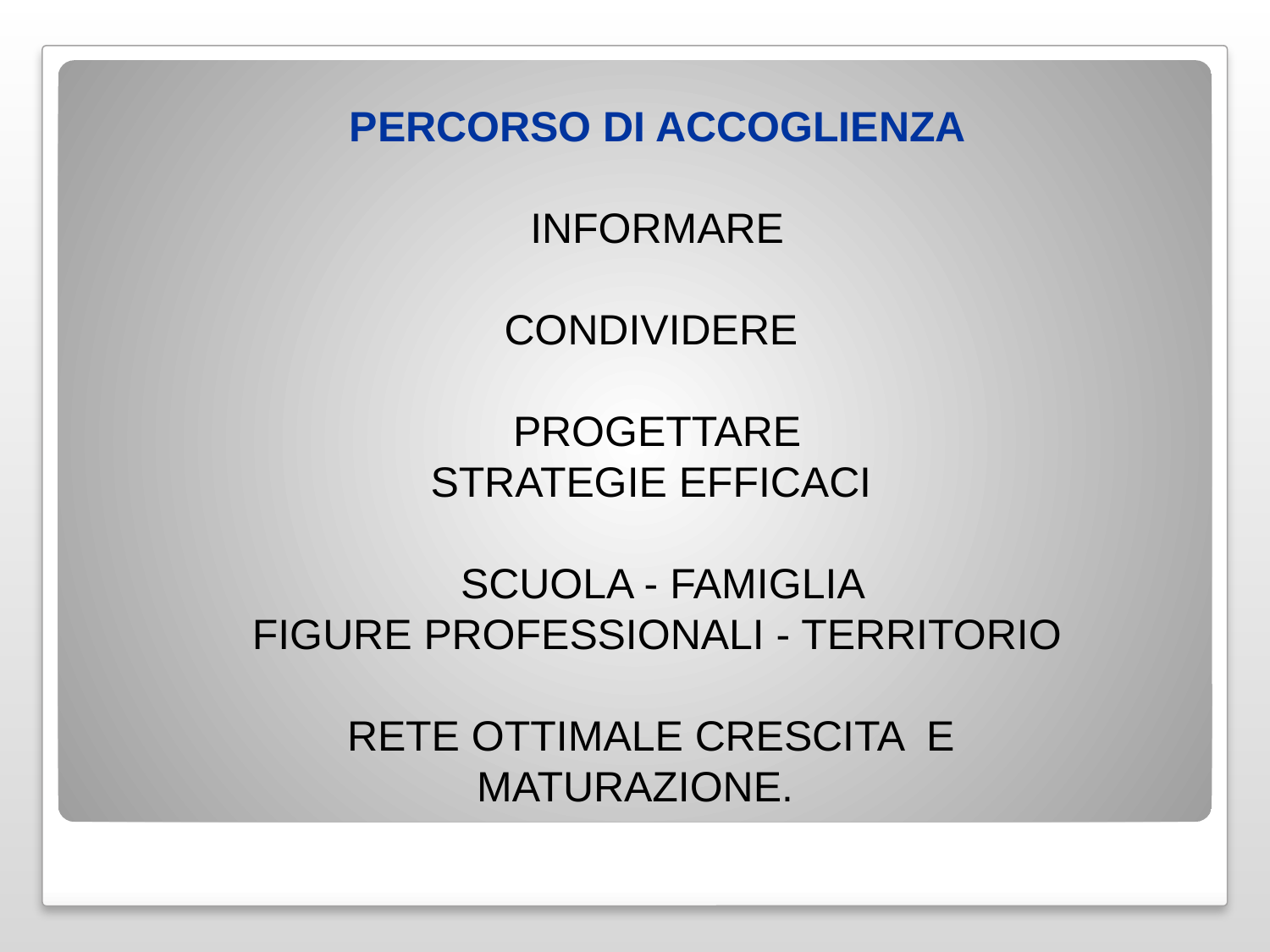

PERCORSO DI ACCOGLIENZA

INFORMARE

CONDIVIDERE

 PROGETTARE
STRATEGIE EFFICACI

 SCUOLA - FAMIGLIA
 FIGURE PROFESSIONALI - TERRITORIO

RETE OTTIMALE CRESCITA  E  MATURAZIONE.